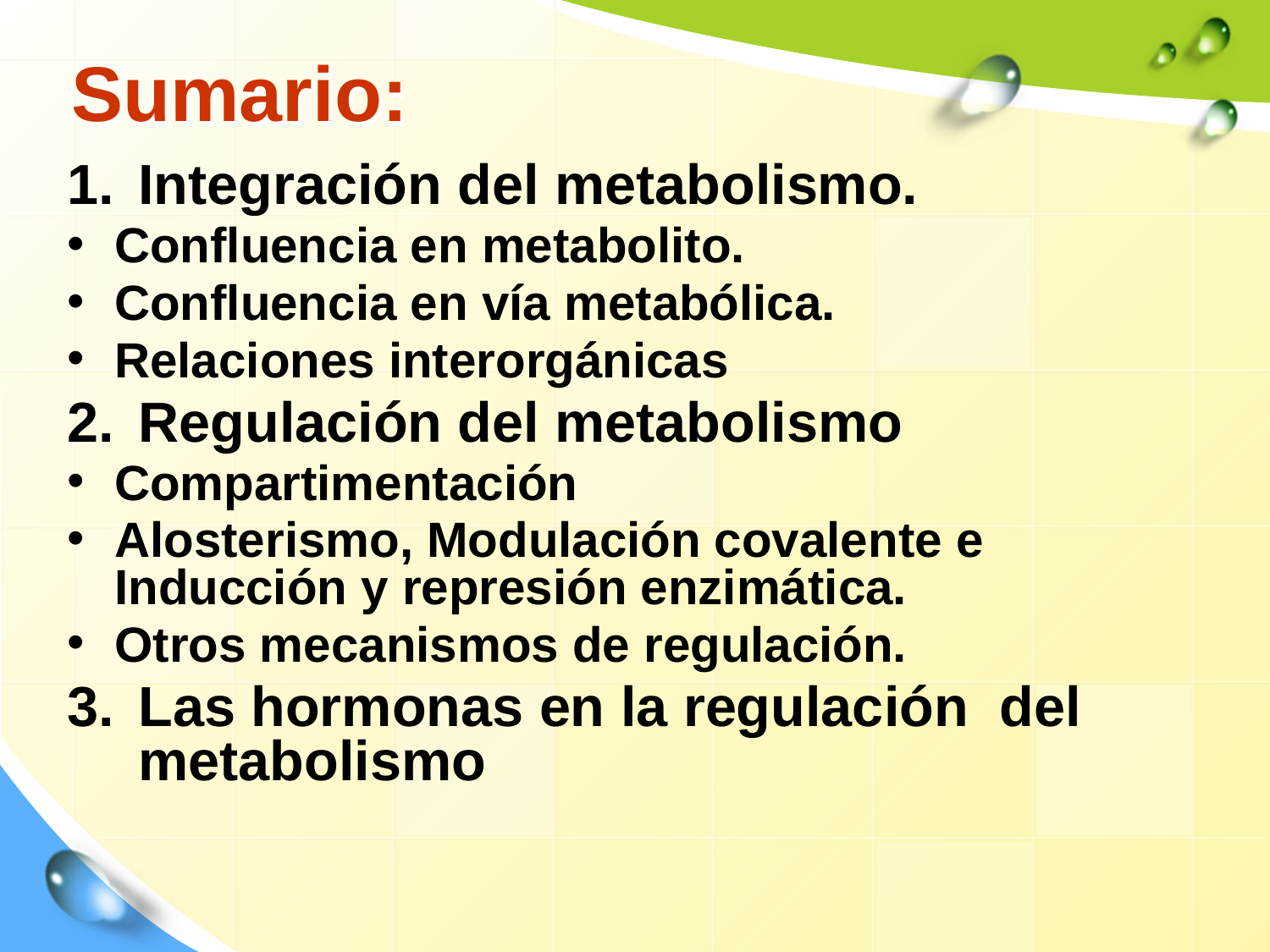

# Sumario:
Integración del metabolismo.
Confluencia en metabolito.
Confluencia en vía metabólica.
Relaciones interorgánicas
Regulación del metabolismo
Compartimentación
Alosterismo, Modulación covalente e Inducción y represión enzimática.
Otros mecanismos de regulación.
Las hormonas en la regulación  del   metabolismo